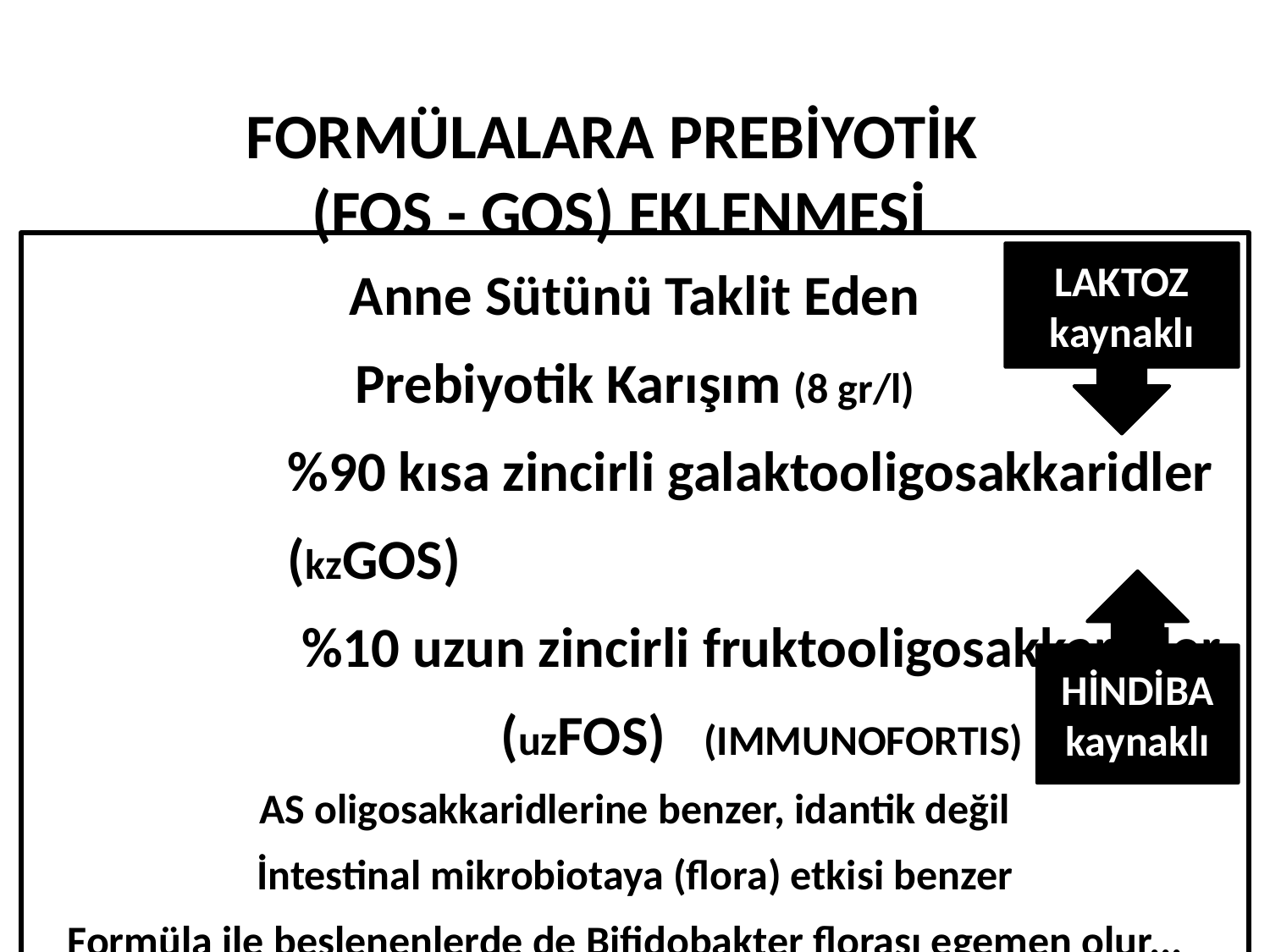

FORMÜLALARA PREBİYOTİK
(FOS - GOS) EKLENMESİ

Anne Sütünü Taklit Eden
Prebiyotik Karışım (8 gr/l)
		%90 kısa zincirli galaktooligosakkaridler		(kzGOS)
		%10 uzun zincirli fruktooligosakkaridler		(uzFOS)   (IMMUNOFORTIS)
AS oligosakkaridlerine benzer, idantik değil
İntestinal mikrobiotaya (flora) etkisi benzer
Formüla ile beslenenlerde de Bifidobakter florası egemen olur...
LAKTOZ kaynaklı
HİNDİBA kaynaklı